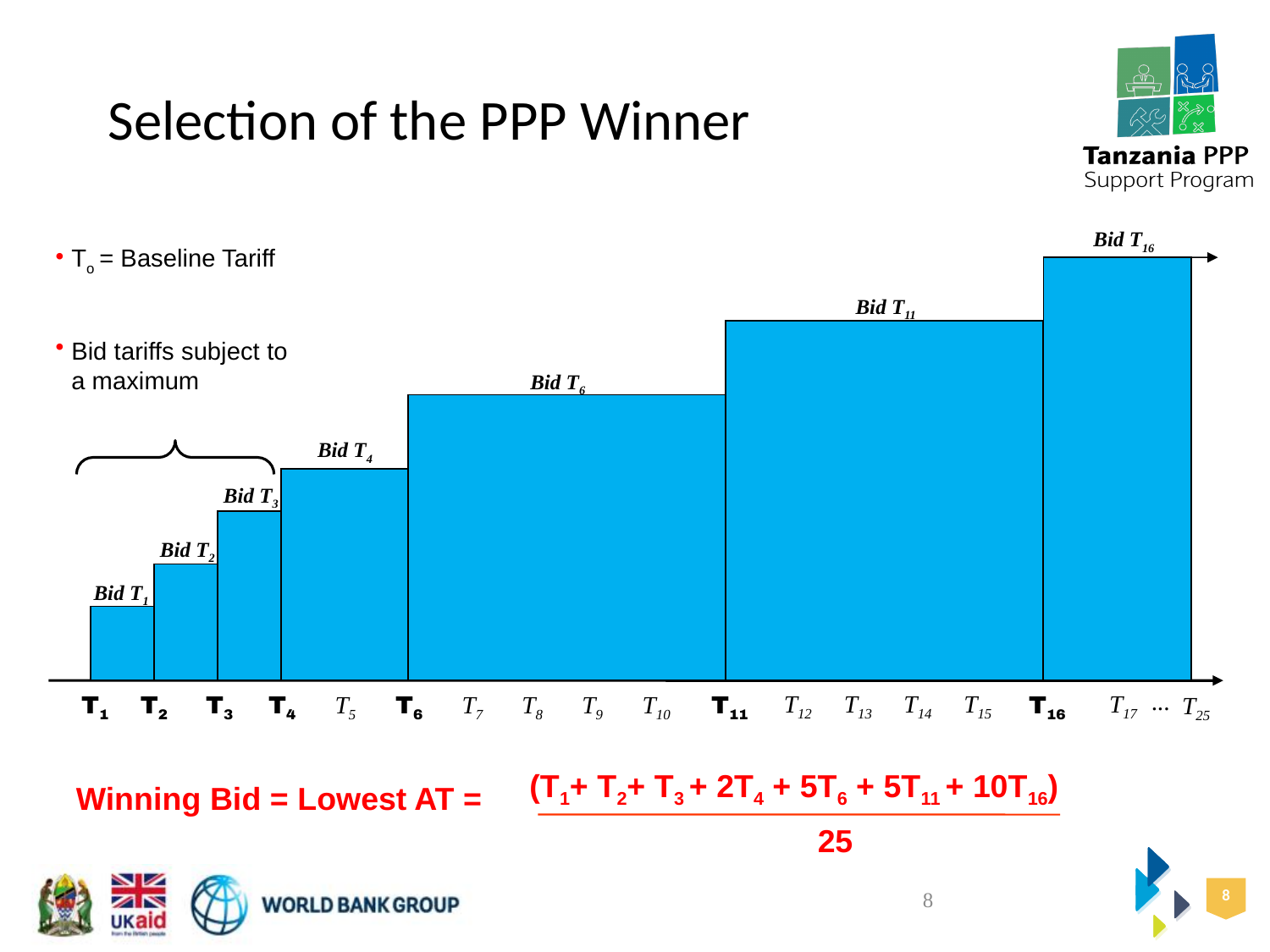

# Selection of the PPP Winner
Bid T16
To = Baseline Tariff

Bid tariffs subject to a maximum

Bid T11
Bid T7

Bid T6

Bid T4

Bid T3

Bid T2

Bid T1

...

T12
T13
T14
T15
T17
T1
T2
T3
T4
T5
T6
T7
T8
T9
T10
T11
T16
T25
(T1+ T2+ T3 + 2T4 + 5T6 + 5T11 + 10T16)
25
Winning Bid = Lowest AT =

8